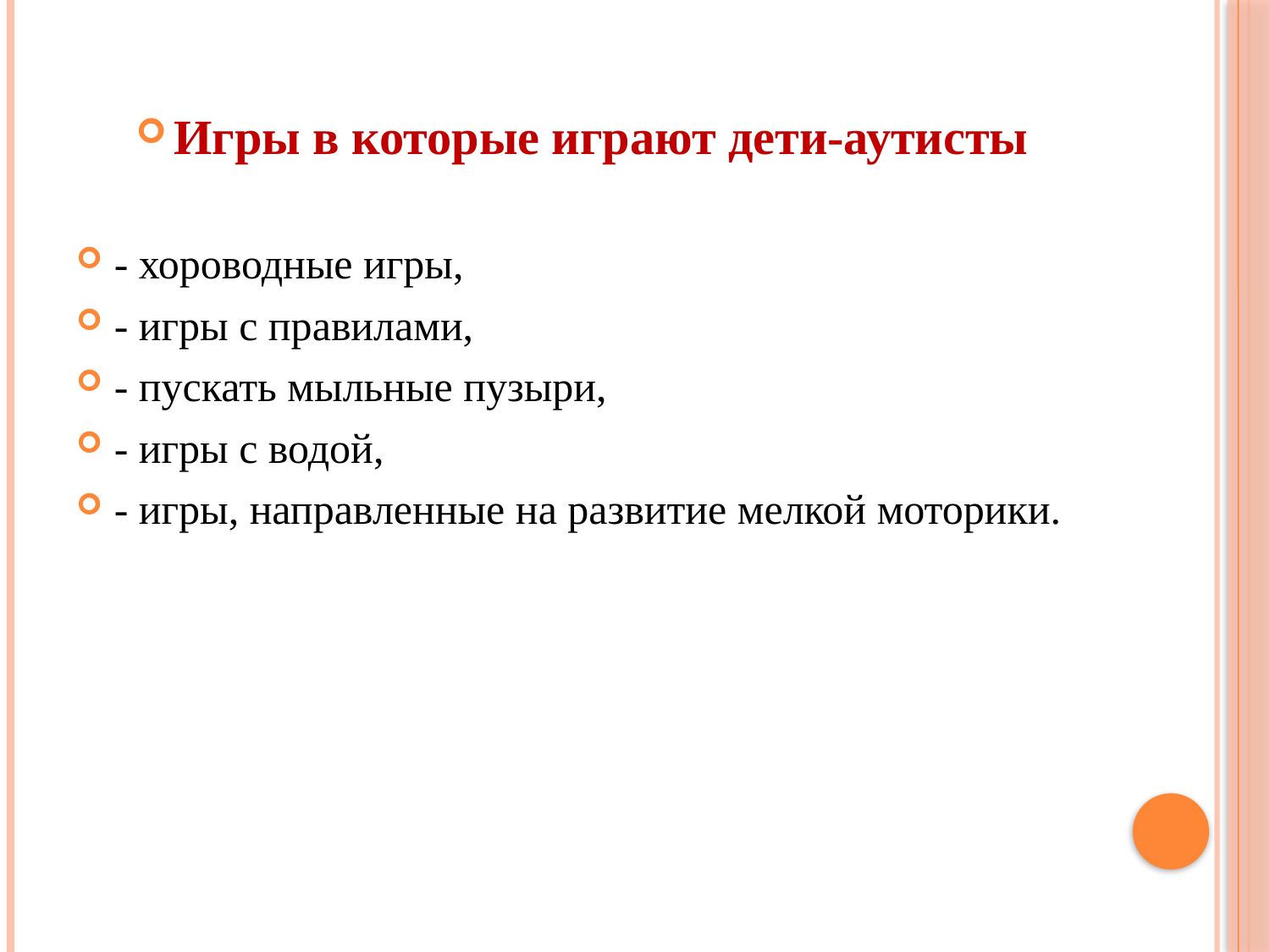

Игры в которые играют дети-аутисты

- хороводные игры,
- игры с правилами,
- пускать мыльные пузыри,
- игры с водой,
- игры, направленные на развитие мелкой моторики.